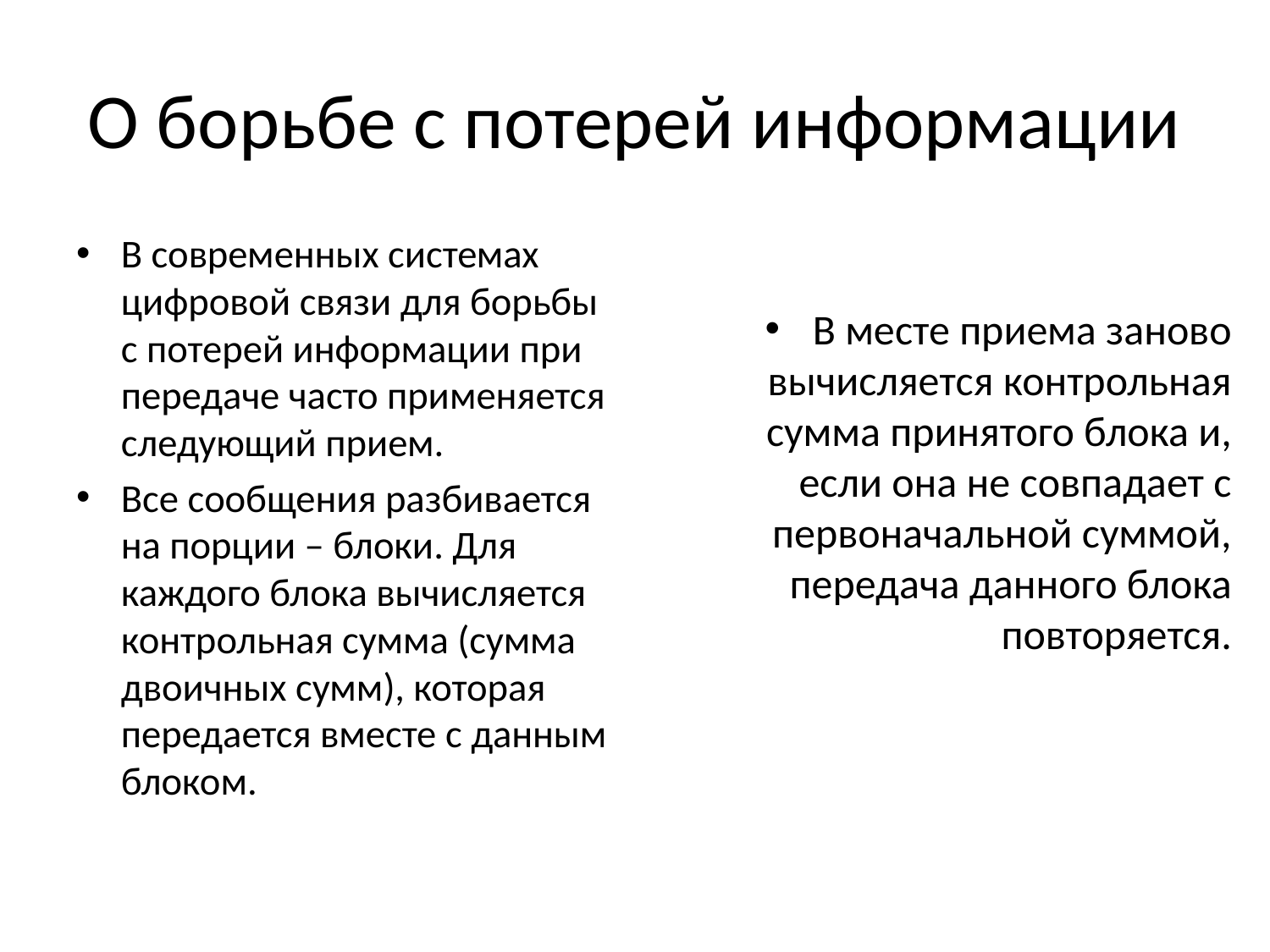

# О борьбе с потерей информации
В современных системах цифровой связи для борьбы с потерей информации при передаче часто применяется следующий прием.
Все сообщения разбивается на порции – блоки. Для каждого блока вычисляется контрольная сумма (сумма двоичных сумм), которая передается вместе с данным блоком.
В месте приема заново вычисляется контрольная сумма принятого блока и, если она не совпадает с первоначальной суммой, передача данного блока повторяется.